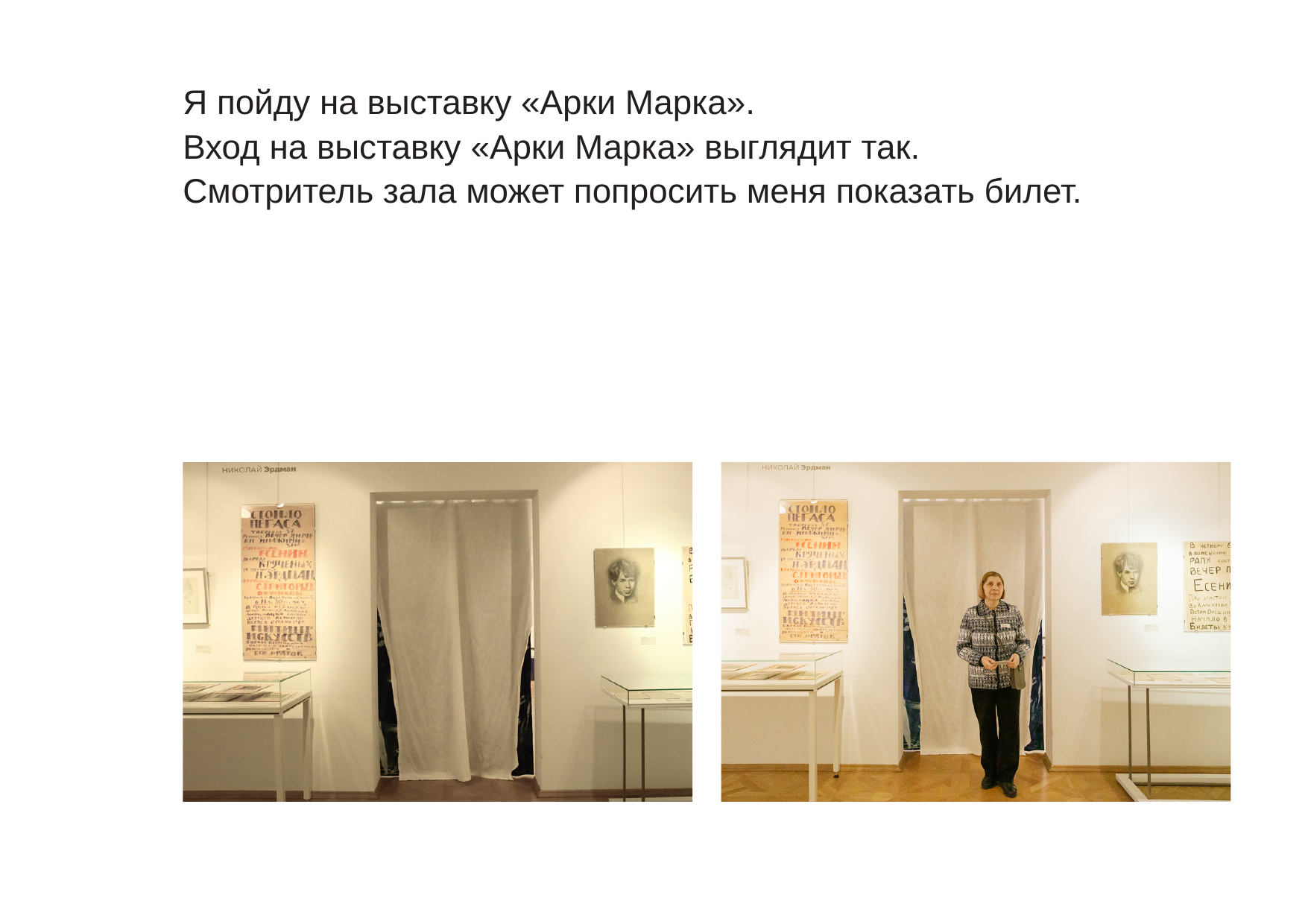

Я пойду на выставку «Арки Марка».
Вход на выставку «Арки Марка» выглядит так.
Смотритель зала может попросить меня показать билет.